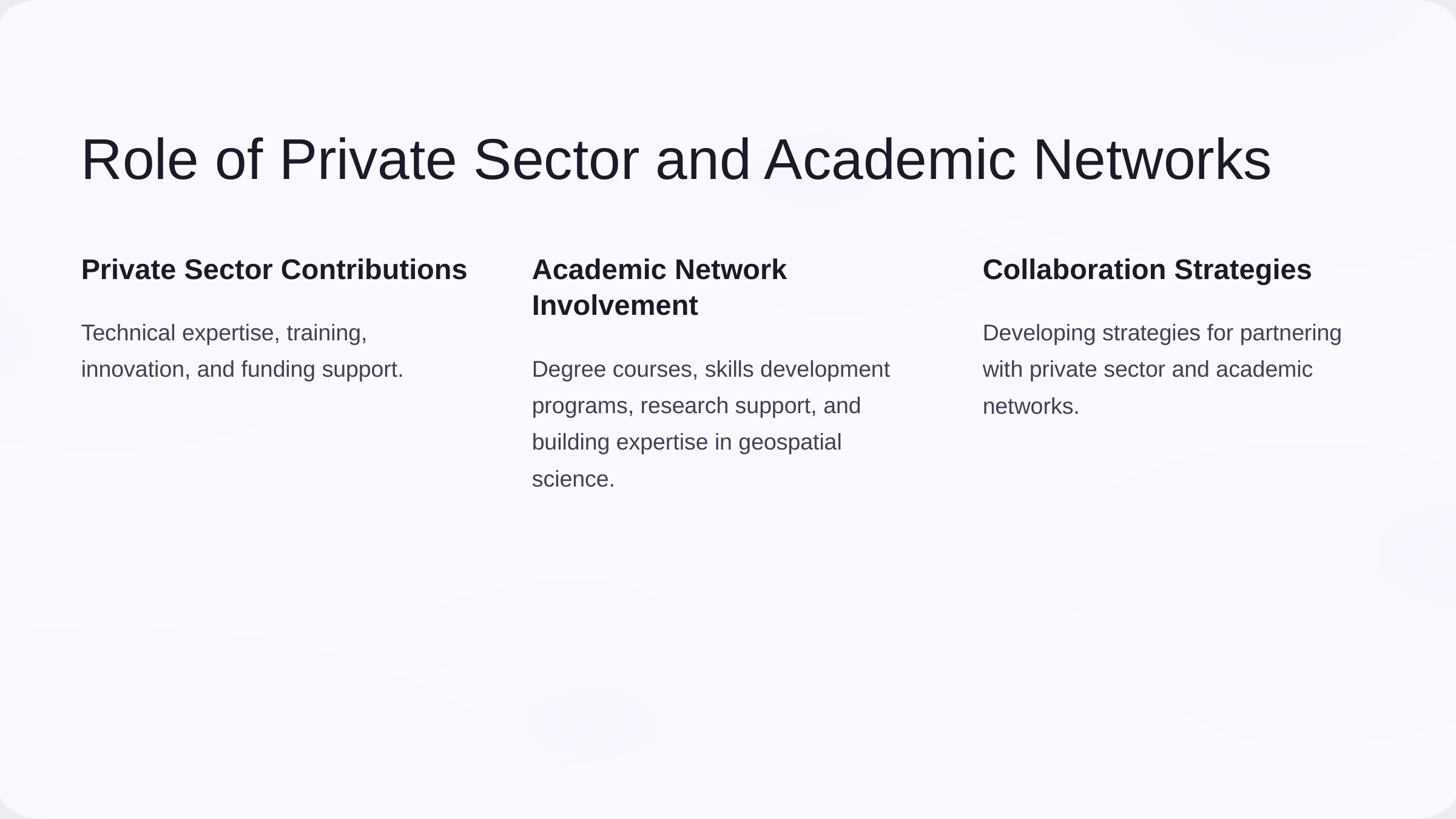

Role of Private Sector and Academic Networks
Private Sector Contributions
Academic Network Involvement
Collaboration Strategies
Technical expertise, training, innovation, and funding support.
Developing strategies for partnering with private sector and academic networks.
Degree courses, skills development programs, research support, and building expertise in geospatial science.